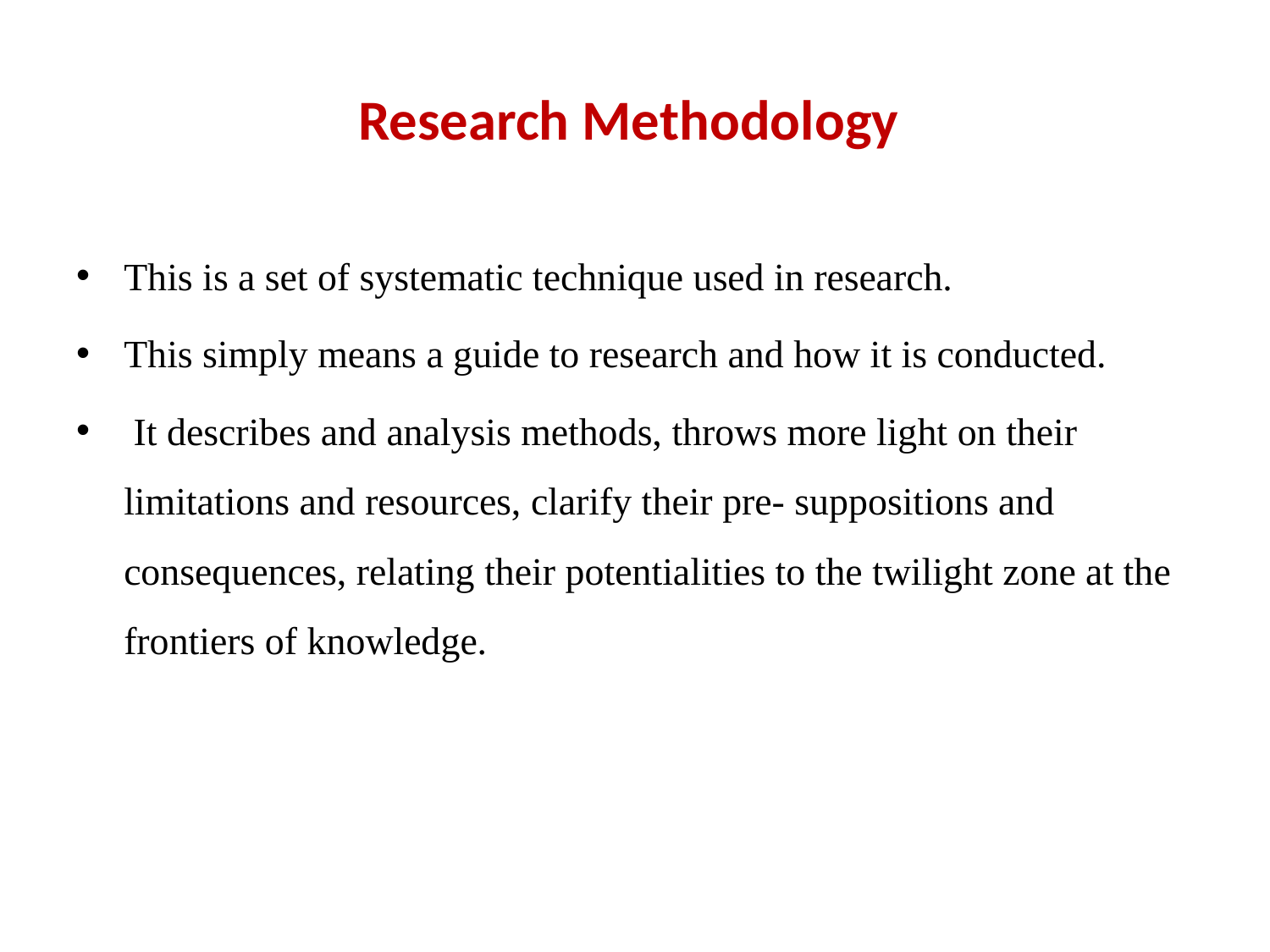

# Research Methodology
This is a set of systematic technique used in research.
This simply means a guide to research and how it is conducted.
 It describes and analysis methods, throws more light on their limitations and resources, clarify their pre- suppositions and consequences, relating their potentialities to the twilight zone at the frontiers of knowledge.